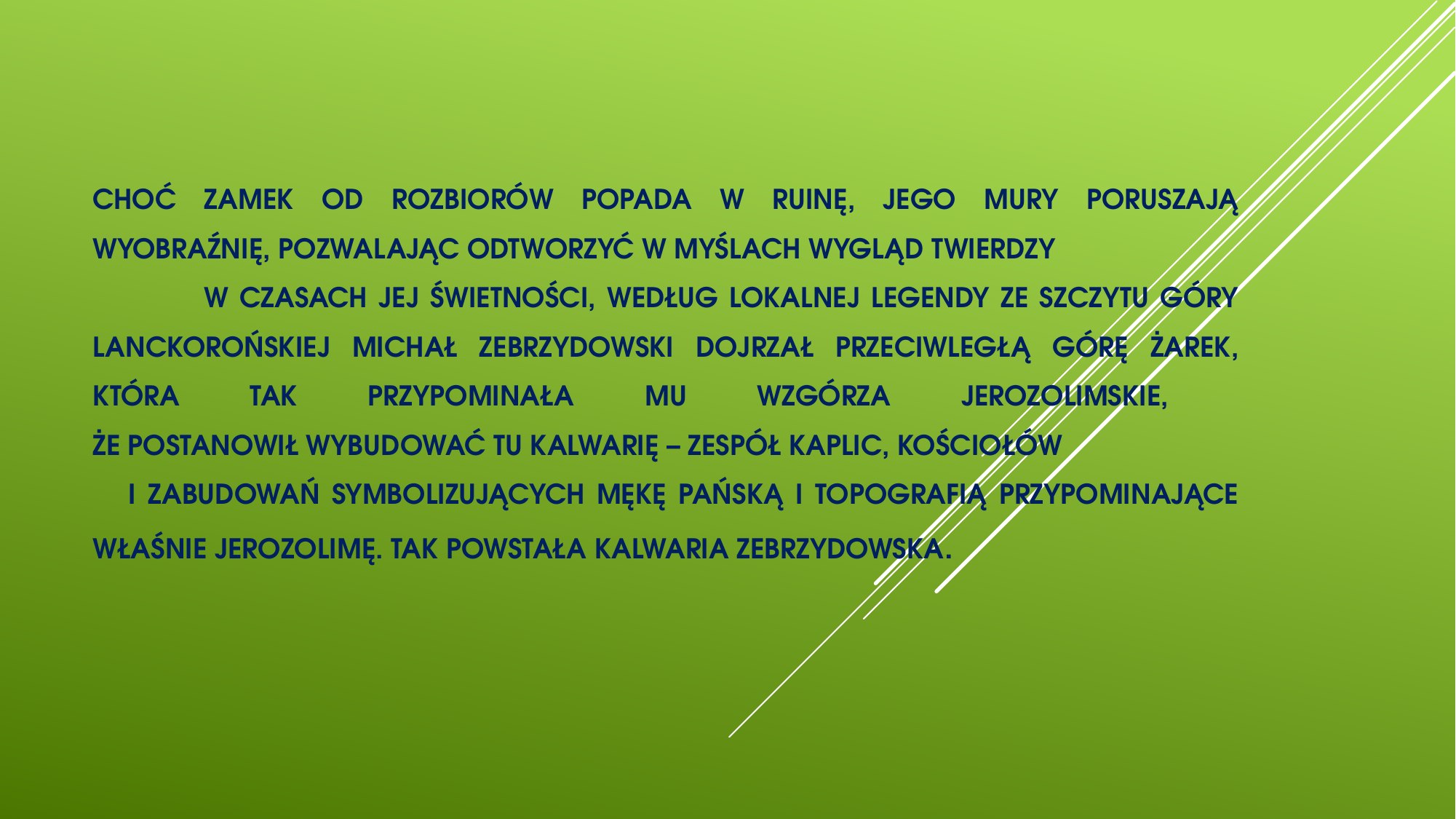

# Choć zamek od rozbiorów popada w ruinę, jego mury poruszają wyobraźnię, pozwalając odtworzyć w myślach wygląd twierdzy                                   w czasach jej świetności, Według lokalnej legendy ze szczytu Góry Lanckorońskiej Michał Zebrzydowski dojrzał przeciwległą górę Żarek, która tak przypominała mu Wzgórza Jerozolimskie, że postanowił wybudować tu kalwarię – zespół kaplic, kościołów                           i zabudowań symbolizujących mękę pańską i topografią przypominające właśnie Jerozolimę. Tak powstała Kalwaria Zebrzydowska.